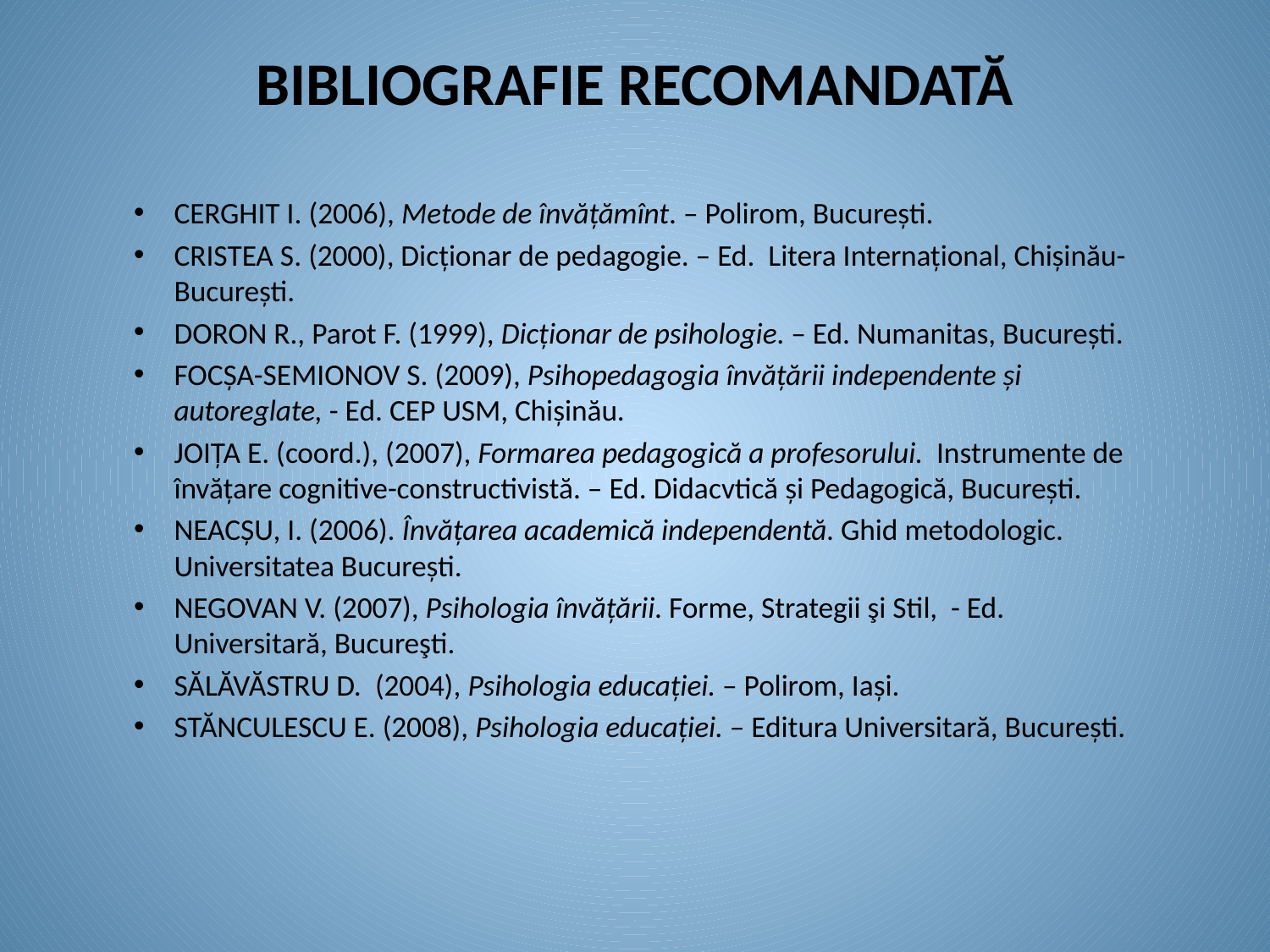

# BIBLIOGRAFIE RECOMANDATĂ

CERGHIT I. (2006), Metode de învăţămînt. – Polirom, Bucureşti.
CRISTEA S. (2000), Dicţionar de pedagogie. – Ed.  Litera Internaţional, Chişinău-Bucureşti.
DORON R., Parot F. (1999), Dicţionar de psihologie. – Ed. Numanitas, Bucureşti.
FOCŞA-SEMIONOV S. (2009), Psihopedagogia învăţării independente şi autoreglate, - Ed. CEP USM, Chişinău.
JOIŢA E. (coord.), (2007), Formarea pedagogică a profesorului.  Instrumente de învăţare cognitive-constructivistă. – Ed. Didacvtică şi Pedagogică, Bucureşti.
NEACŞU, I. (2006). Învăţarea academică independentă. Ghid metodologic. Universitatea Bucureşti.
NEGOVAN V. (2007), Psihologia învăţării. Forme, Strategii şi Stil,  - Ed. Universitară, Bucureşti.
SĂLĂVĂSTRU D.  (2004), Psihologia educaţiei. – Polirom, Iaşi.
STĂNCULESCU E. (2008), Psihologia educaţiei. – Editura Universitară, Bucureşti.